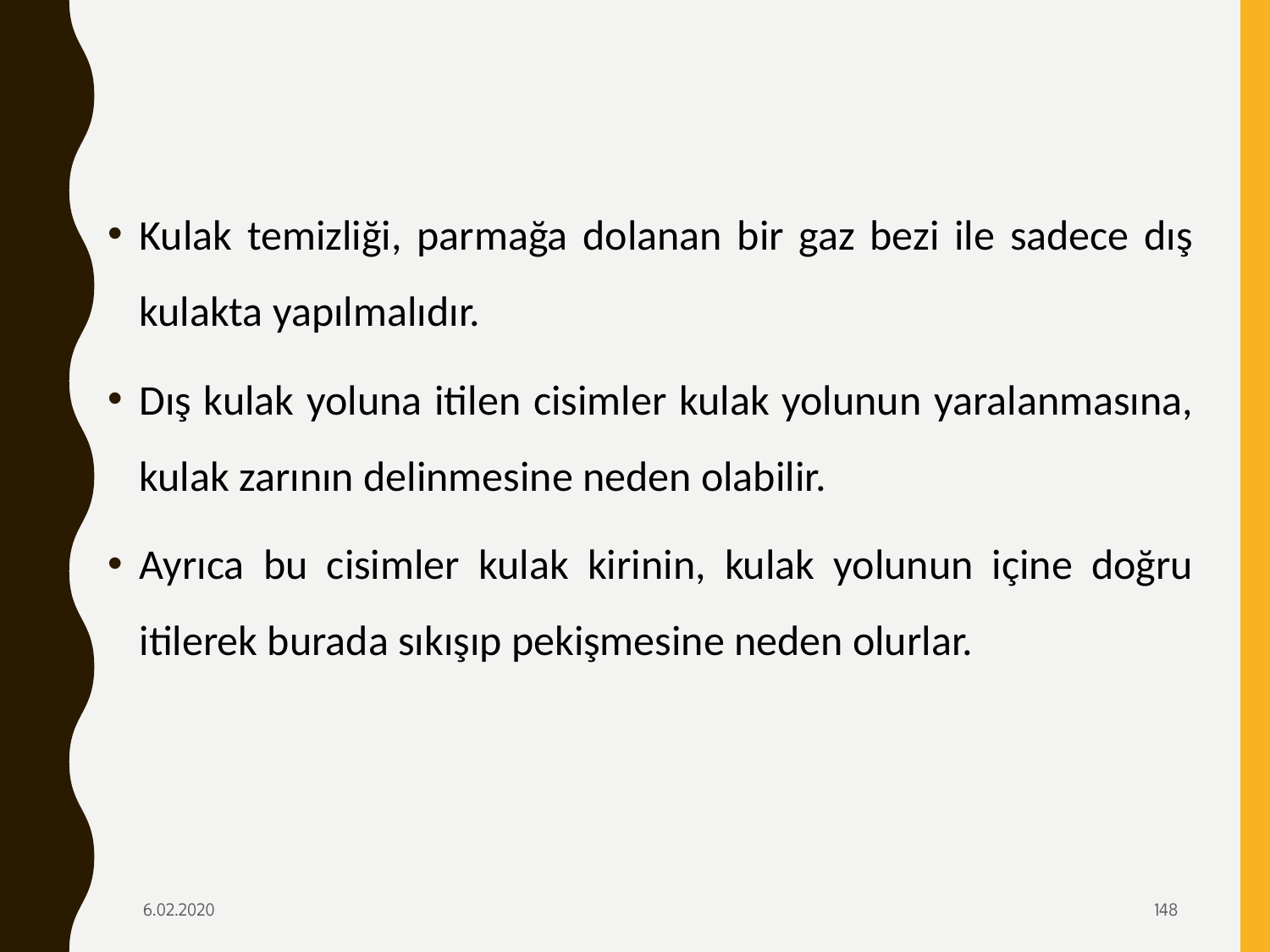

Kulak temizliği, parmağa dolanan bir gaz bezi ile sadece dış kulakta yapılmalıdır.
Dış kulak yoluna itilen cisimler kulak yolunun yaralanmasına, kulak zarının delinmesine neden olabilir.
Ayrıca bu cisimler kulak kirinin, kulak yolunun içine doğru itilerek burada sıkışıp pekişmesine neden olurlar.
6.02.2020
148